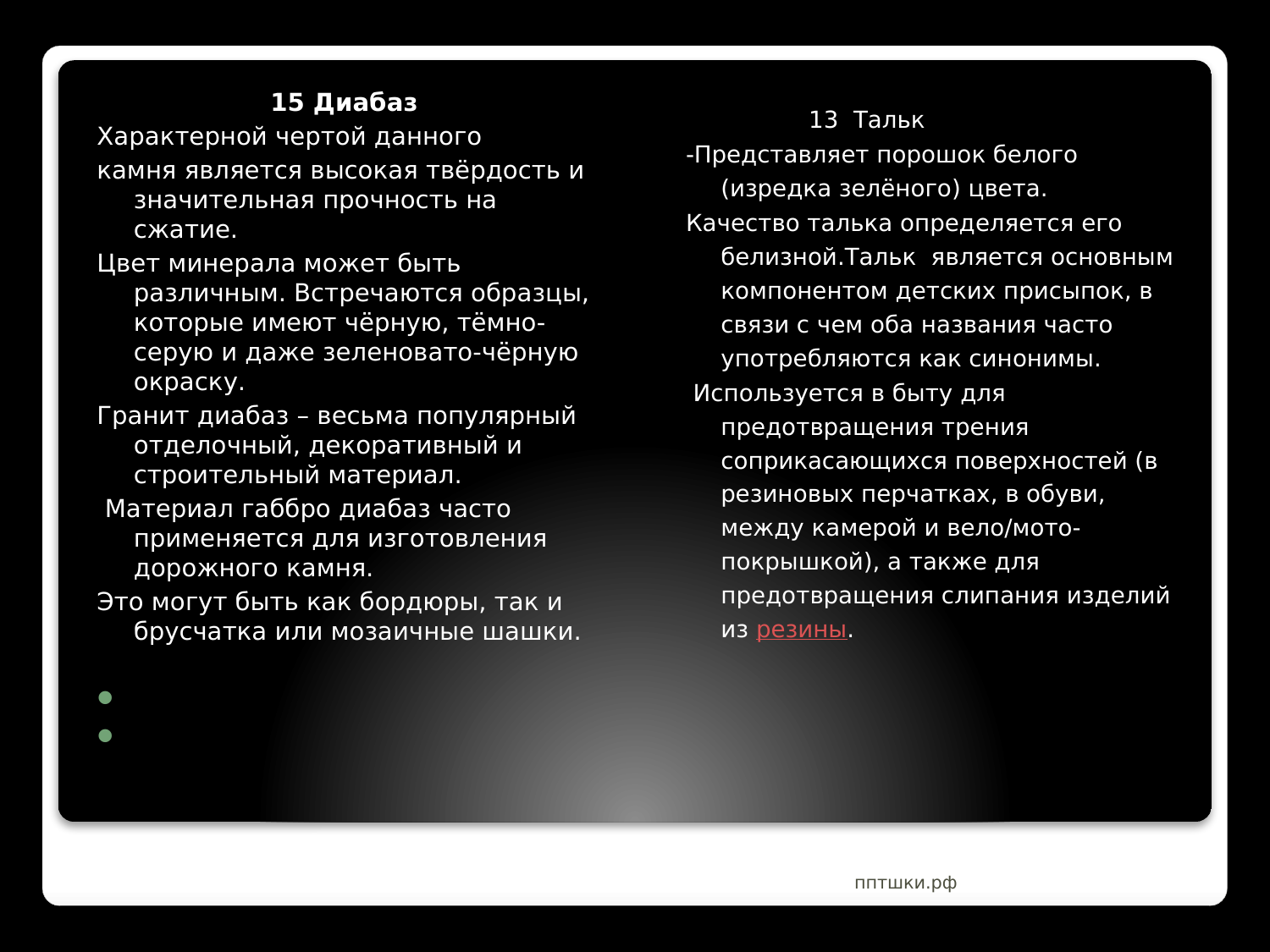

15 Диабаз
Характерной чертой данного
камня является высокая твёрдость и значительная прочность на сжатие.
Цвет минерала может быть различным. Встречаются образцы, которые имеют чёрную, тёмно-серую и даже зеленовато-чёрную окраску.
Гранит диабаз – весьма популярный отделочный, декоративный и строительный материал.
 Материал габбро диабаз часто применяется для изготовления дорожного камня.
Это могут быть как бордюры, так и брусчатка или мозаичные шашки.

                           13  Тальк
-Представляет порошок белого (изредка зелёного) цвета.
Качество талька определяется его белизной.Тальк  является основным компонентом детских присыпок, в связи с чем оба названия часто употребляются как синонимы.
 Используется в быту для предотвращения трения соприкасающихся поверхностей (в резиновых перчатках, в обуви, между камерой и вело/мото-покрышкой), а также для предотвращения слипания изделий из резины.

#
пптшки.рф